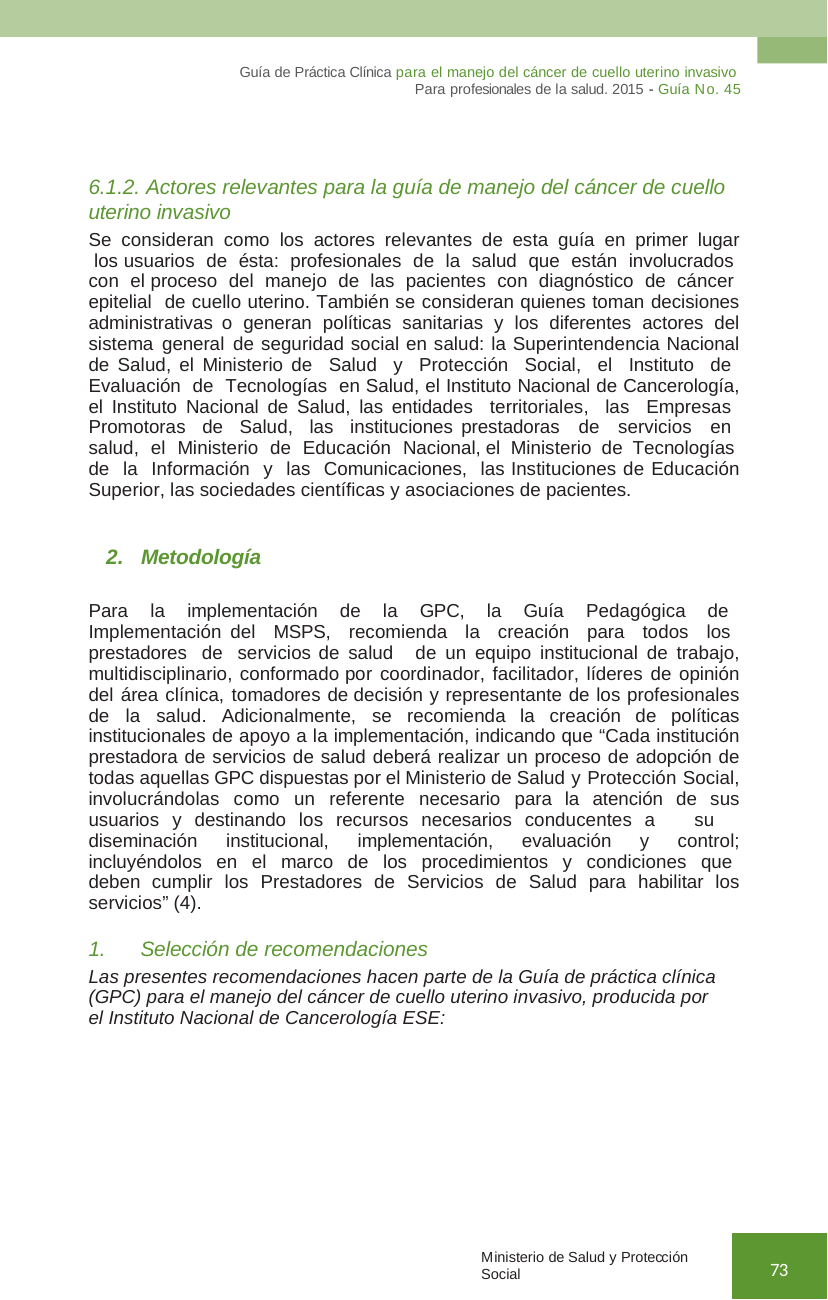

Guía de Práctica Clínica para el manejo del cáncer de cuello uterino invasivo
Para profesionales de la salud. 2015 - Guía No. 45
6.1.2. Actores relevantes para la guía de manejo del cáncer de cuello
uterino invasivo
Se  consideran  como  los  actores  relevantes  de  esta  guía  en  primer  lugar  los usuarios  de  ésta:  profesionales  de  la  salud  que  están  involucrados  con  el proceso  del  manejo  de  las  pacientes  con  diagnóstico  de  cáncer  epitelial  de cuello uterino. También se consideran quienes toman decisiones administrativas o generan políticas sanitarias y los diferentes actores del sistema general de seguridad social en salud: la Superintendencia Nacional de Salud, el Ministerio de  Salud  y  Protección  Social,  el  Instituto  de  Evaluación  de  Tecnologías  en Salud, el Instituto Nacional de Cancerología, el Instituto Nacional de Salud, las entidades  territoriales,  las  Empresas  Promotoras  de  Salud,  las  instituciones prestadoras  de  servicios  en  salud,  el  Ministerio  de  Educación  Nacional, el  Ministerio  de  Tecnologías  de  la  Información  y  las  Comunicaciones,  las Instituciones de Educación Superior, las sociedades científicas y asociaciones de pacientes.

Metodología

Para  la  implementación  de  la  GPC,  la  Guía  Pedagógica  de  Implementación del  MSPS,  recomienda  la  creación  para  todos  los  prestadores  de  servicios de salud   de un equipo institucional de trabajo, multidisciplinario, conformado por coordinador, facilitador, líderes de opinión del área clínica, tomadores de decisión y representante de los profesionales de la salud. Adicionalmente, se recomienda la creación de políticas institucionales de apoyo a la implementación, indicando que “Cada institución prestadora de servicios de salud deberá realizar un proceso de adopción de todas aquellas GPC dispuestas por el Ministerio de Salud y Protección Social, involucrándolas como un referente necesario para la atención de sus usuarios y destinando los recursos necesarios conducentes a   su   diseminación   institucional,   implementación,   evaluación   y   control; incluyéndolos  en  el  marco  de  los  procedimientos  y  condiciones  que  deben cumplir los Prestadores de Servicios de Salud para habilitar los servicios” (4).

Selección de recomendaciones
Las presentes recomendaciones hacen parte de la Guía de práctica clínica (GPC) para el manejo del cáncer de cuello uterino invasivo, producida por el Instituto Nacional de Cancerología ESE:

Ministerio de Salud y Protección Social
73